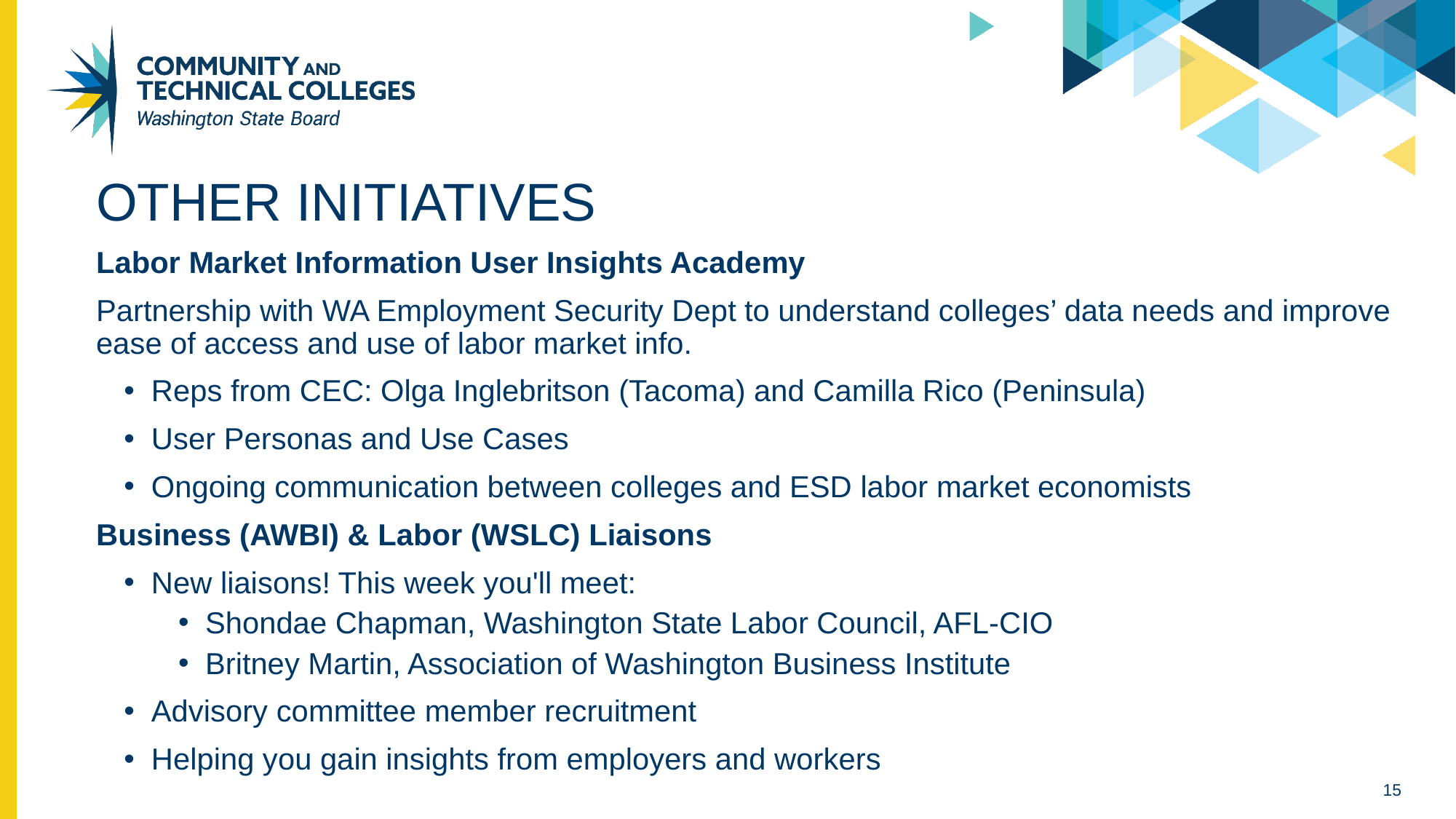

# Other initiatives
Labor Market Information User Insights Academy
Partnership with WA Employment Security Dept to understand colleges’ data needs and improve ease of access and use of labor market info.
Reps from CEC: Olga Inglebritson (Tacoma) and Camilla Rico (Peninsula)
User Personas and Use Cases
Ongoing communication between colleges and ESD labor market economists
Business (AWBI) & Labor (WSLC) Liaisons
New liaisons! This week you'll meet:
Shondae Chapman, Washington State Labor Council, AFL-CIO
Britney Martin, Association of Washington Business Institute
Advisory committee member recruitment
Helping you gain insights from employers and workers
15